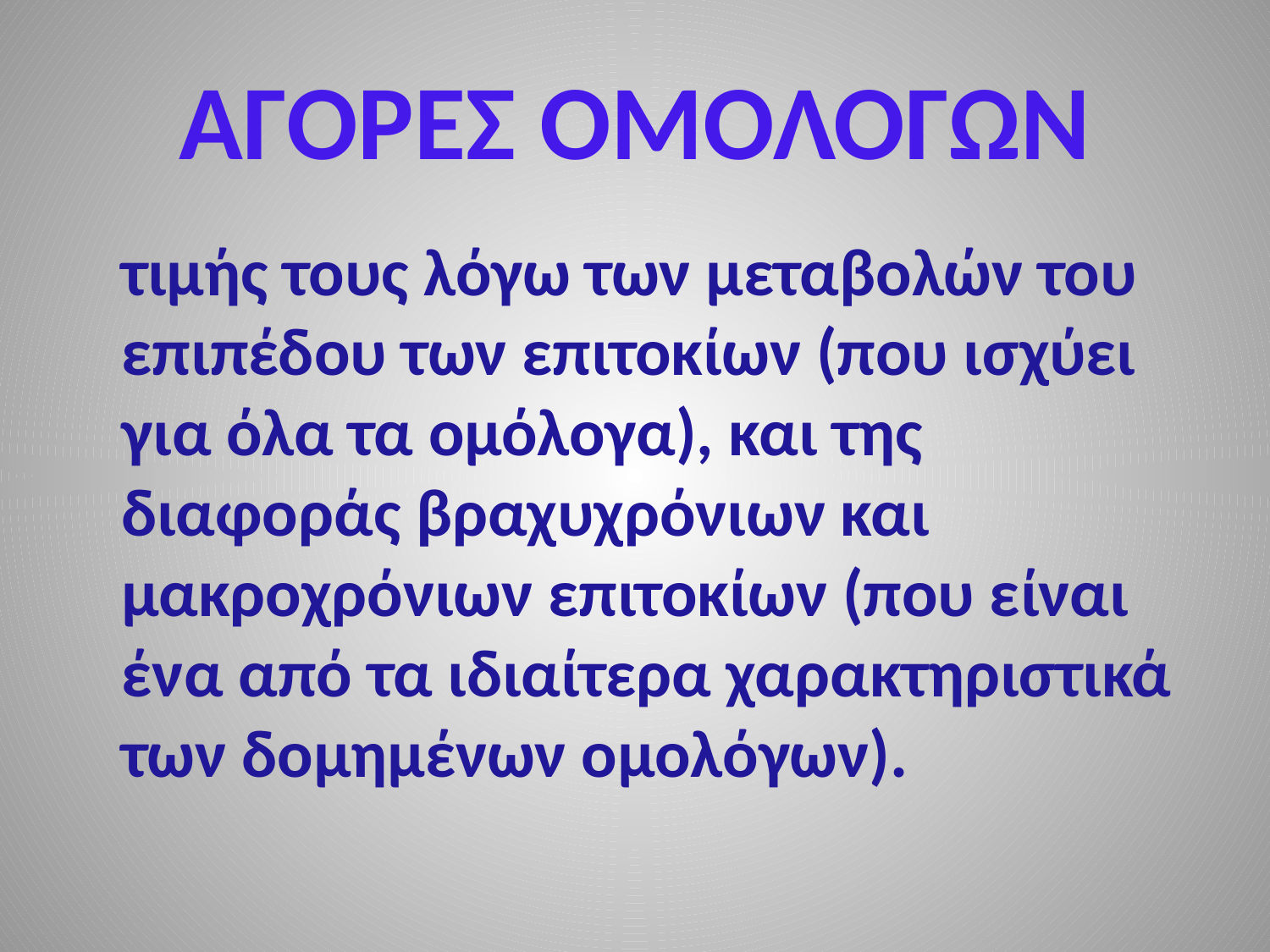

# ΑΓΟΡΕΣ ΟΜΟΛΟΓΩΝ
   τιμής τους λόγω των μεταβολών του επιπέδου των επιτοκίων (που ισχύει για όλα τα ομόλογα), και της διαφοράς βραχυχρόνιων και μακροχρόνιων επιτοκίων (που είναι ένα από τα ιδιαίτερα χαρακτηριστικά των δομημένων ομολόγων).